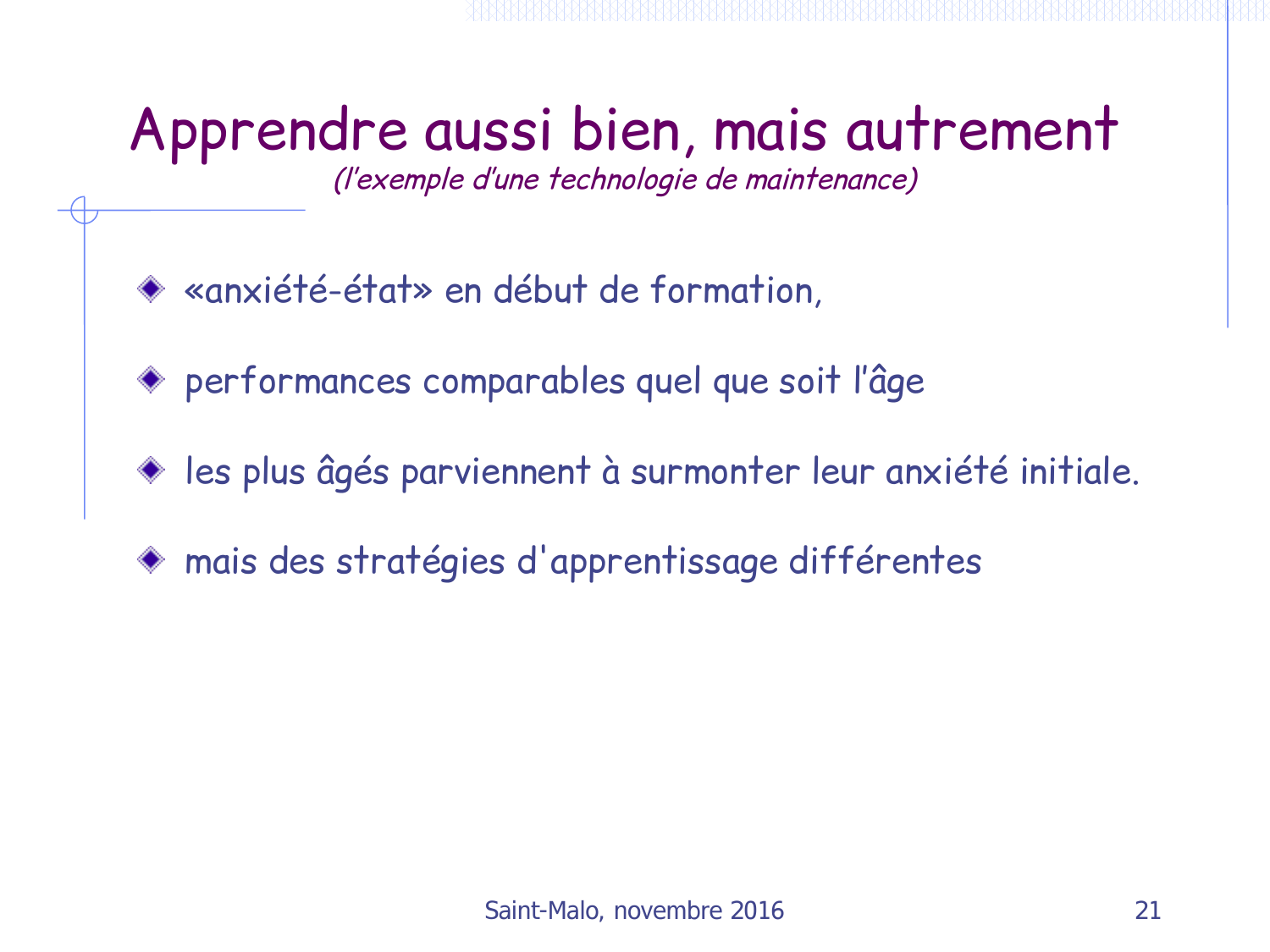

# Apprendre aussi bien, mais autrement (l’exemple d’une technologie de maintenance)
«anxiété-état» en début de formation,

performances comparables quel que soit l’âge

les plus âgés parviennent à surmonter leur anxiété initiale.

mais des stratégies d'apprentissage différentes
Saint-Malo, novembre 2016
21